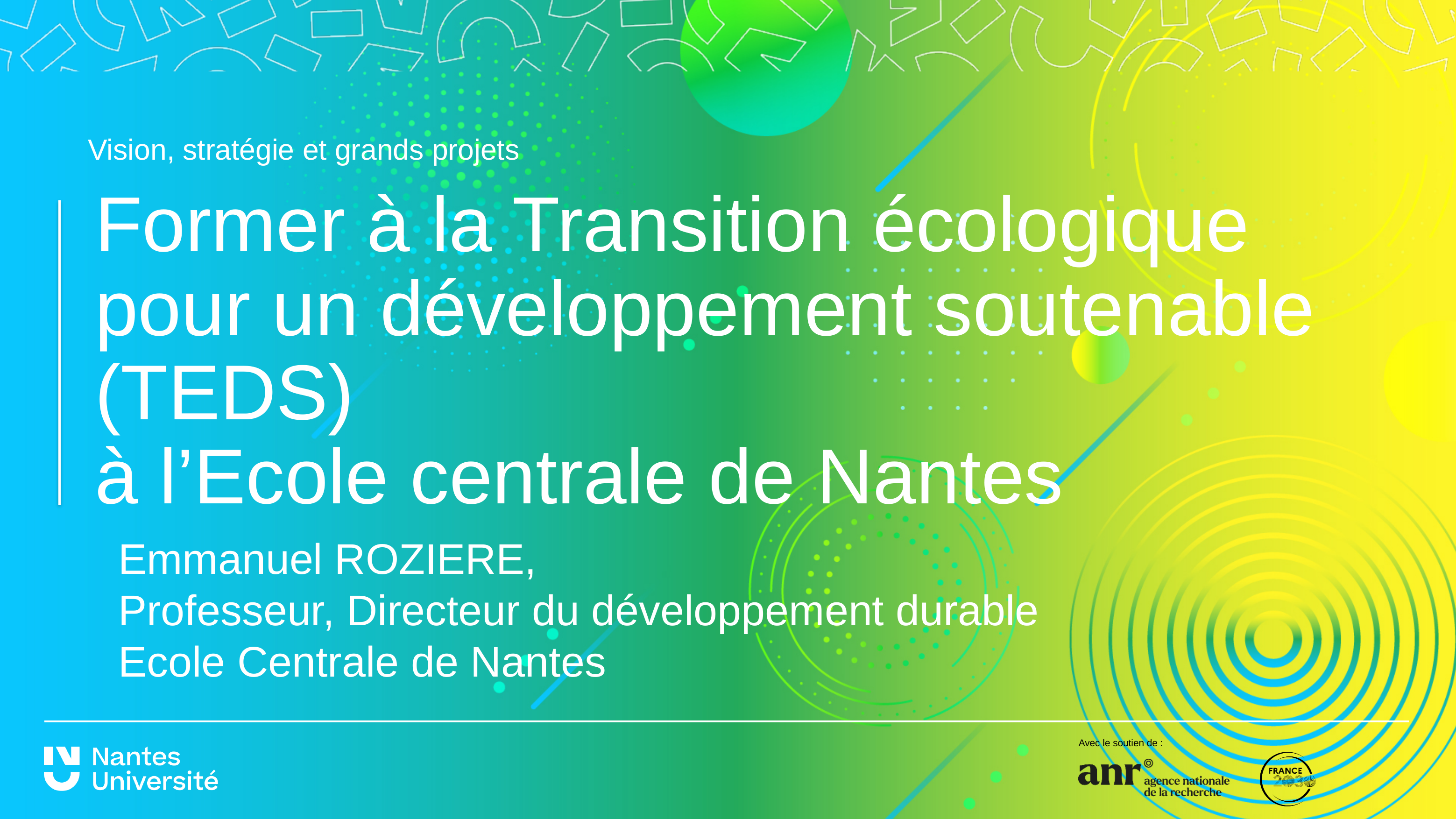

Vision, stratégie et grands projets
Former à la Transition écologique pour un développement soutenable (TEDS)
à l’Ecole centrale de Nantes
Emmanuel ROZIERE,
Professeur, Directeur du développement durable
Ecole Centrale de Nantes